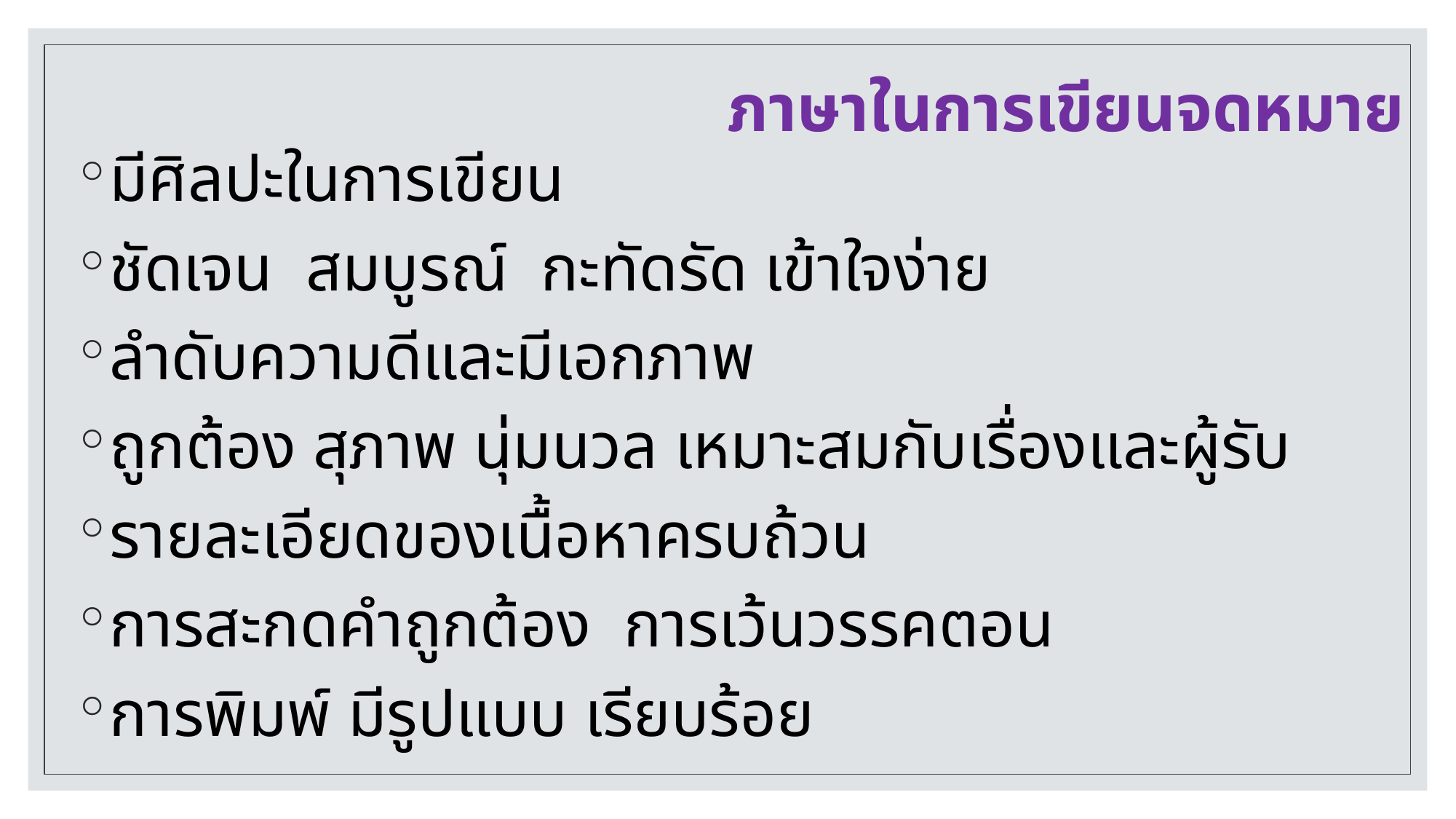

# ภาษาในการเขียนจดหมาย
มีศิลปะในการเขียน
ชัดเจน  สมบูรณ์  กะทัดรัด เข้าใจง่าย
ลำดับความดีและมีเอกภาพ
ถูกต้อง สุภาพ นุ่มนวล เหมาะสมกับเรื่องและผู้รับ
รายละเอียดของเนื้อหาครบถ้วน
การสะกดคำถูกต้อง  การเว้นวรรคตอน
การพิมพ์ มีรูปแบบ เรียบร้อย